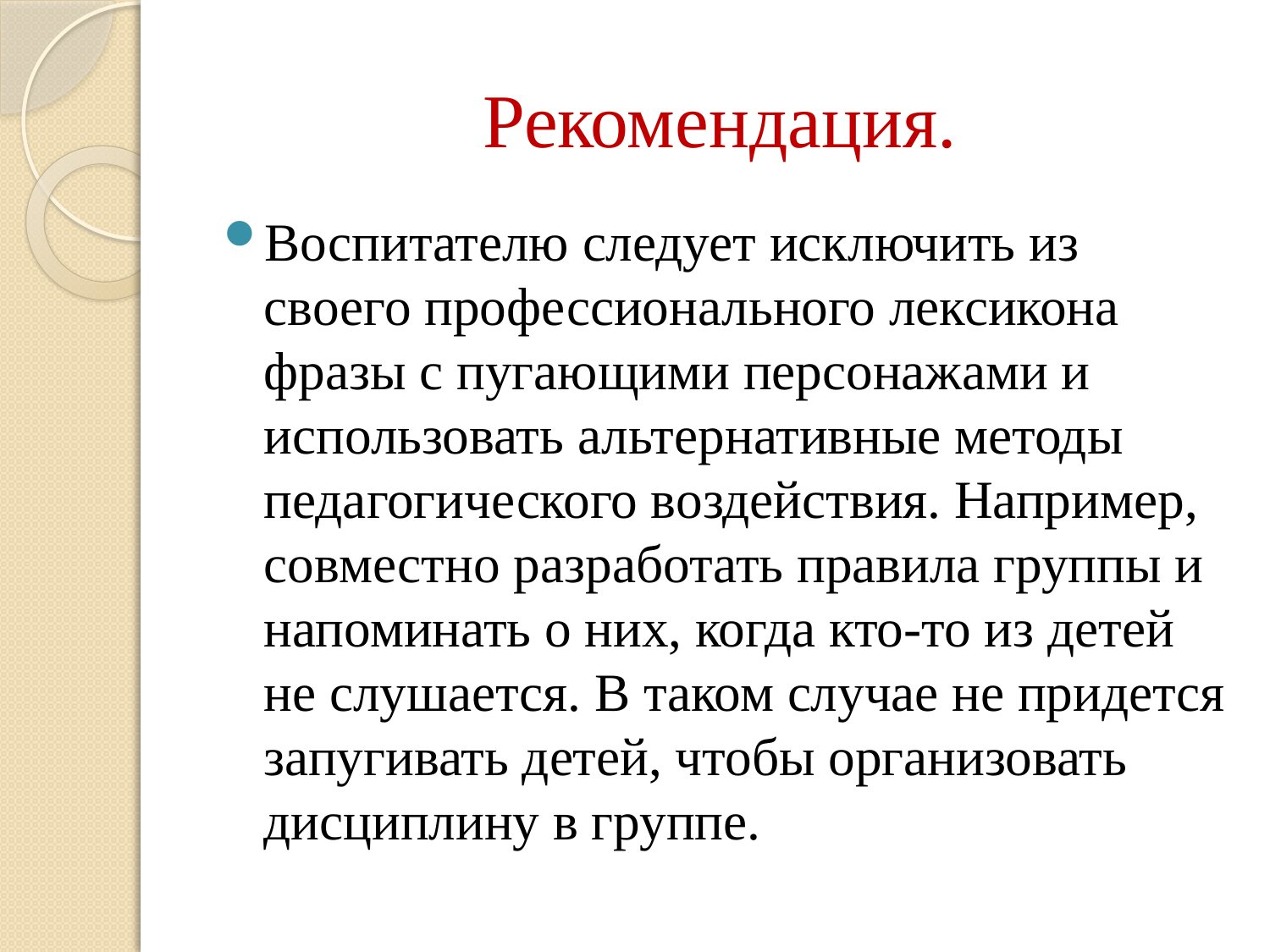

# Рекомендация.
Воспитателю следует исключить из своего профессионального лексикона фразы с пугающими персонажами и использовать альтернативные методы педагогического воздействия. Например, совместно разработать правила группы и напоминать о них, когда кто-то из детей не слушается. В таком случае не придется запугивать детей, чтобы организовать дисциплину в группе.